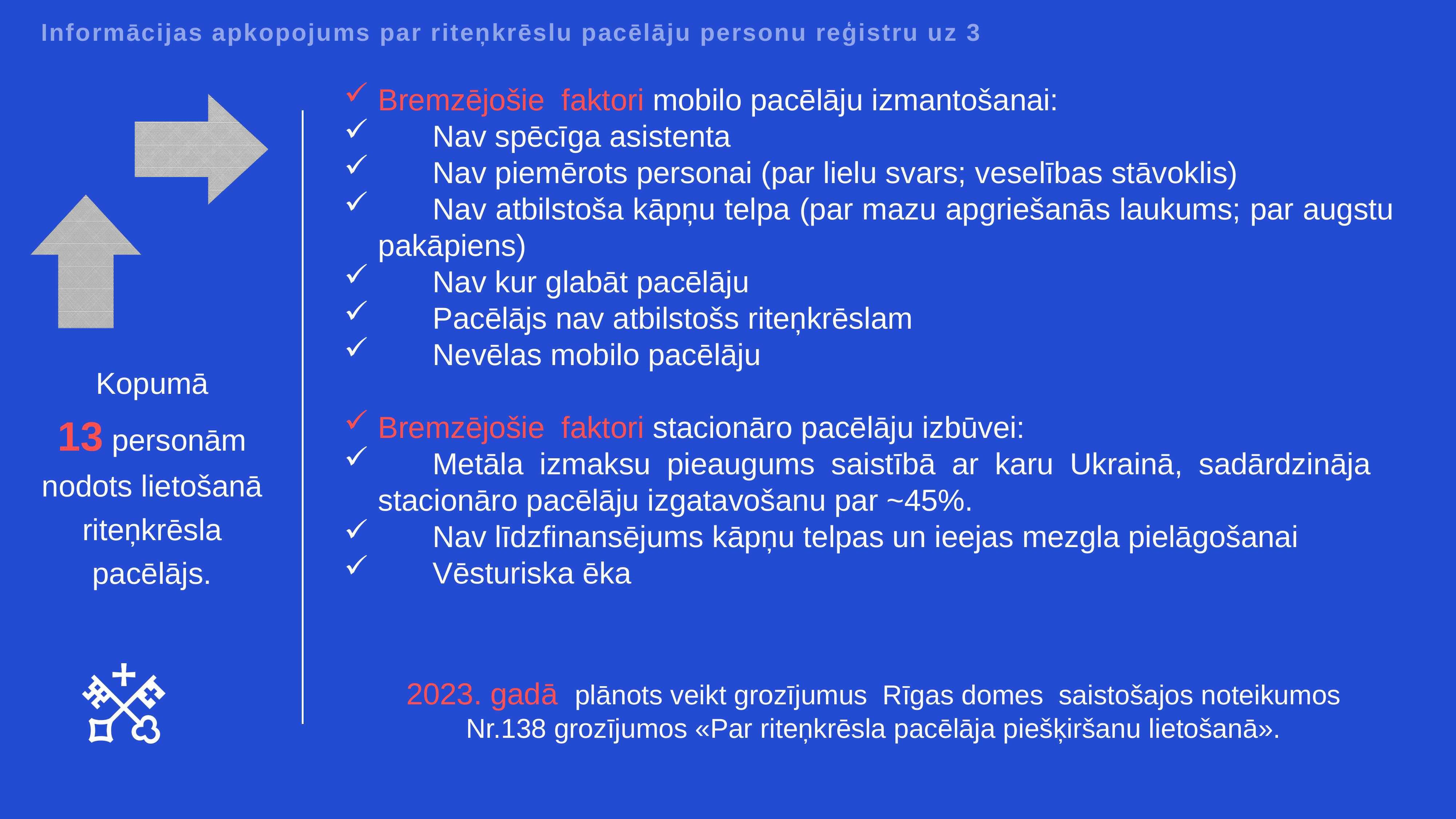

Informācijas apkopojums par riteņkrēslu pacēlāju personu reģistru uz 30.11.2022.

Bremzējošie  faktori mobilo pacēlāju izmantošanai:
	Nav spēcīga asistenta
	Nav piemērots personai (par lielu svars; veselības stāvoklis)
	Nav atbilstoša kāpņu telpa (par mazu apgriešanās laukums; par augstu 	pakāpiens)
	Nav kur glabāt pacēlāju
	Pacēlājs nav atbilstošs riteņkrēslam
	Nevēlas mobilo pacēlāju

Bremzējošie  faktori stacionāro pacēlāju izbūvei:
	Metāla izmaksu pieaugums saistībā ar karu Ukrainā, sadārdzināja 	stacionāro pacēlāju izgatavošanu par ~45%.
	Nav līdzfinansējums kāpņu telpas un ieejas mezgla pielāgošanai
	Vēsturiska ēka

Kopumā
13 personām
nodots lietošanā  riteņkrēsla
pacēlājs.
2023. gadā  plānots veikt grozījumus  Rīgas domes  saistošajos noteikumos Nr.138 grozījumos «Par riteņkrēsla pacēlāja piešķiršanu lietošanā».